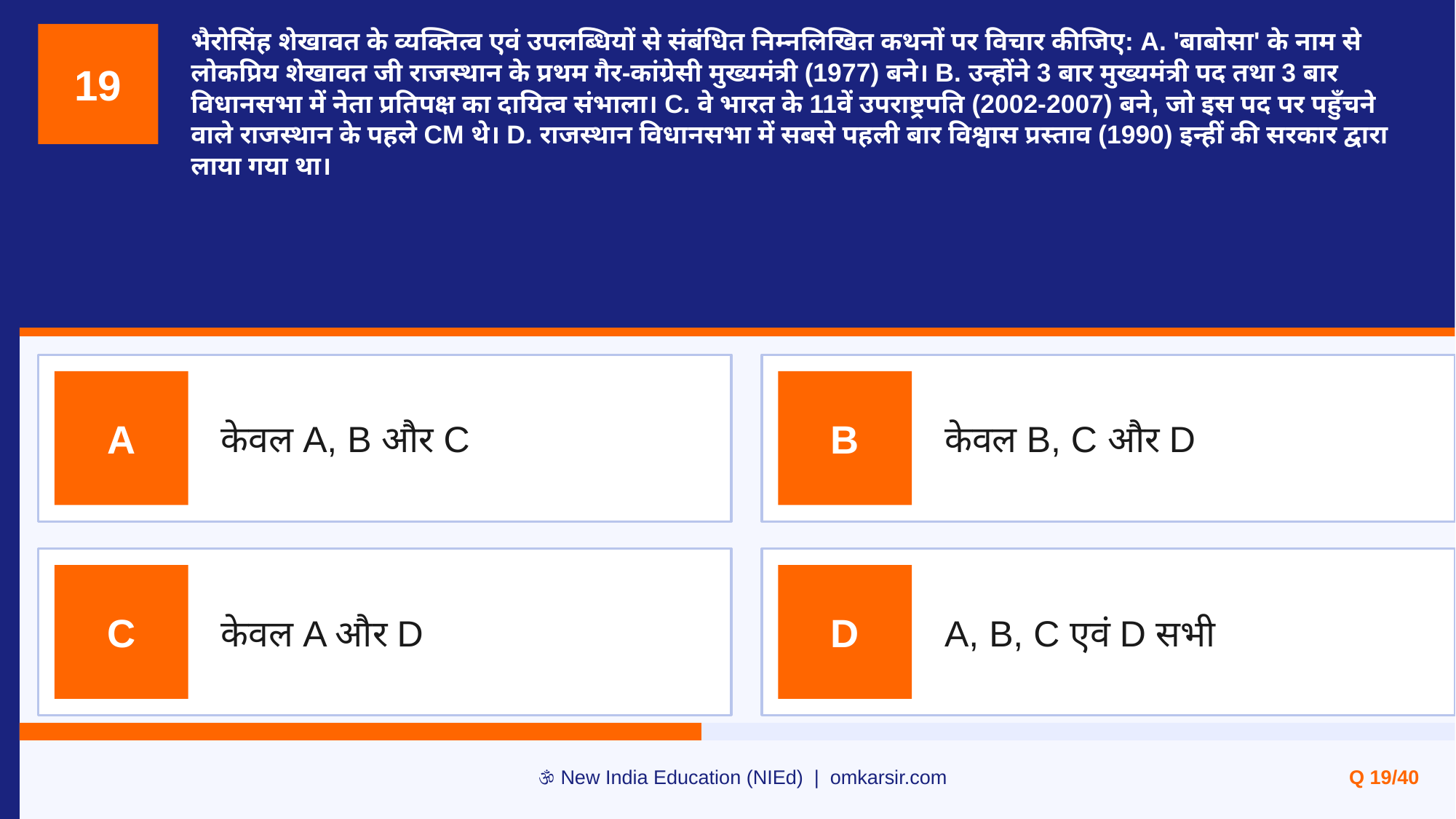

भैरोसिंह शेखावत के व्यक्तित्व एवं उपलब्धियों से संबंधित निम्नलिखित कथनों पर विचार कीजिए: A. 'बाबोसा' के नाम से लोकप्रिय शेखावत जी राजस्थान के प्रथम गैर-कांग्रेसी मुख्यमंत्री (1977) बने। B. उन्होंने 3 बार मुख्यमंत्री पद तथा 3 बार विधानसभा में नेता प्रतिपक्ष का दायित्व संभाला। C. वे भारत के 11वें उपराष्ट्रपति (2002-2007) बने, जो इस पद पर पहुँचने वाले राजस्थान के पहले CM थे। D. राजस्थान विधानसभा में सबसे पहली बार विश्वास प्रस्ताव (1990) इन्हीं की सरकार द्वारा लाया गया था।
19

केवल A, B और C
केवल B, C और D
A
B

केवल A और D
A, B, C एवं D सभी
C
D

🕉️ New India Education (NIEd)  |  omkarsir.com
Q 19/40